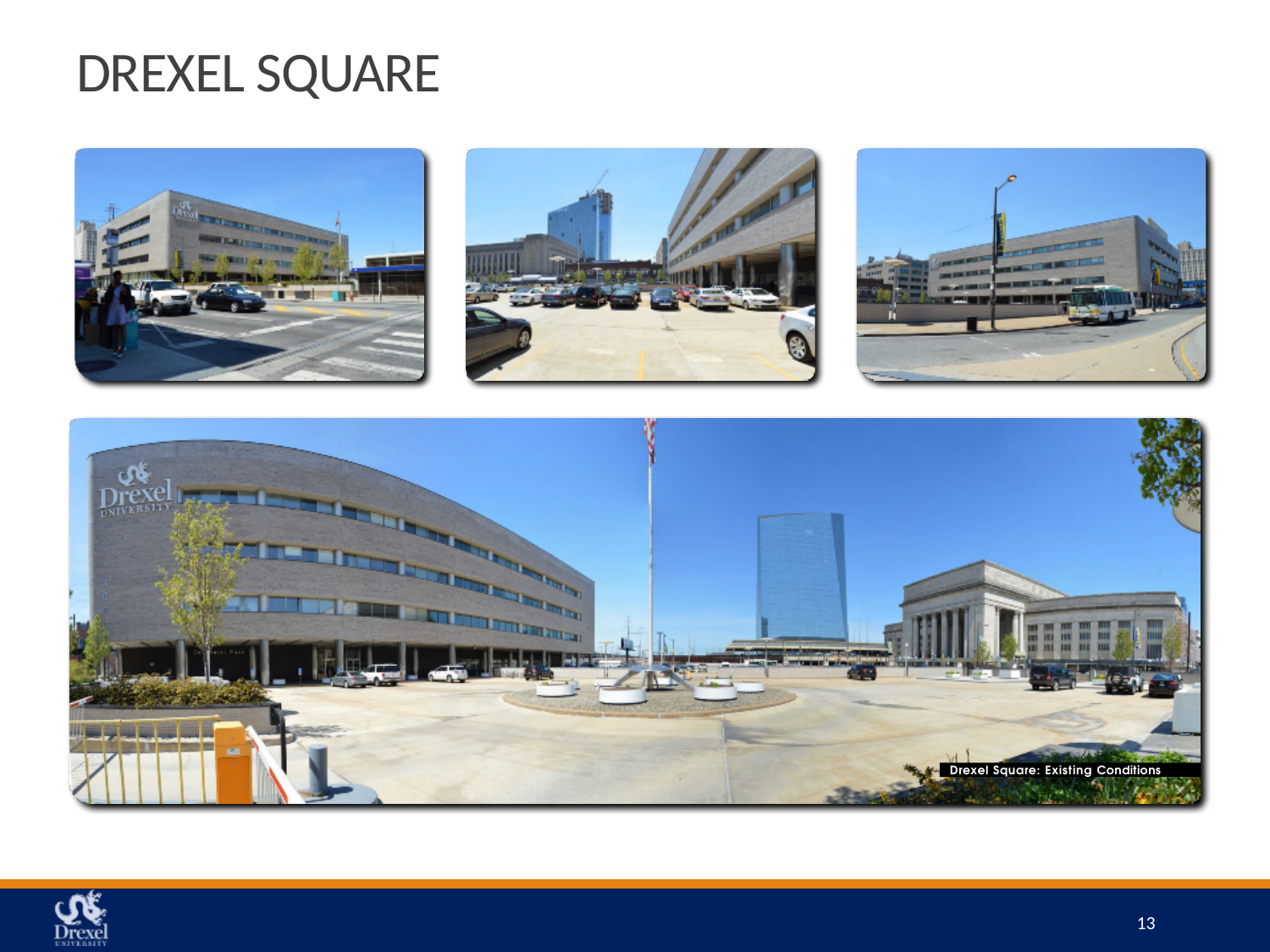

# DREXEL SQUARE

Drexel Square: Existing Conditions
13